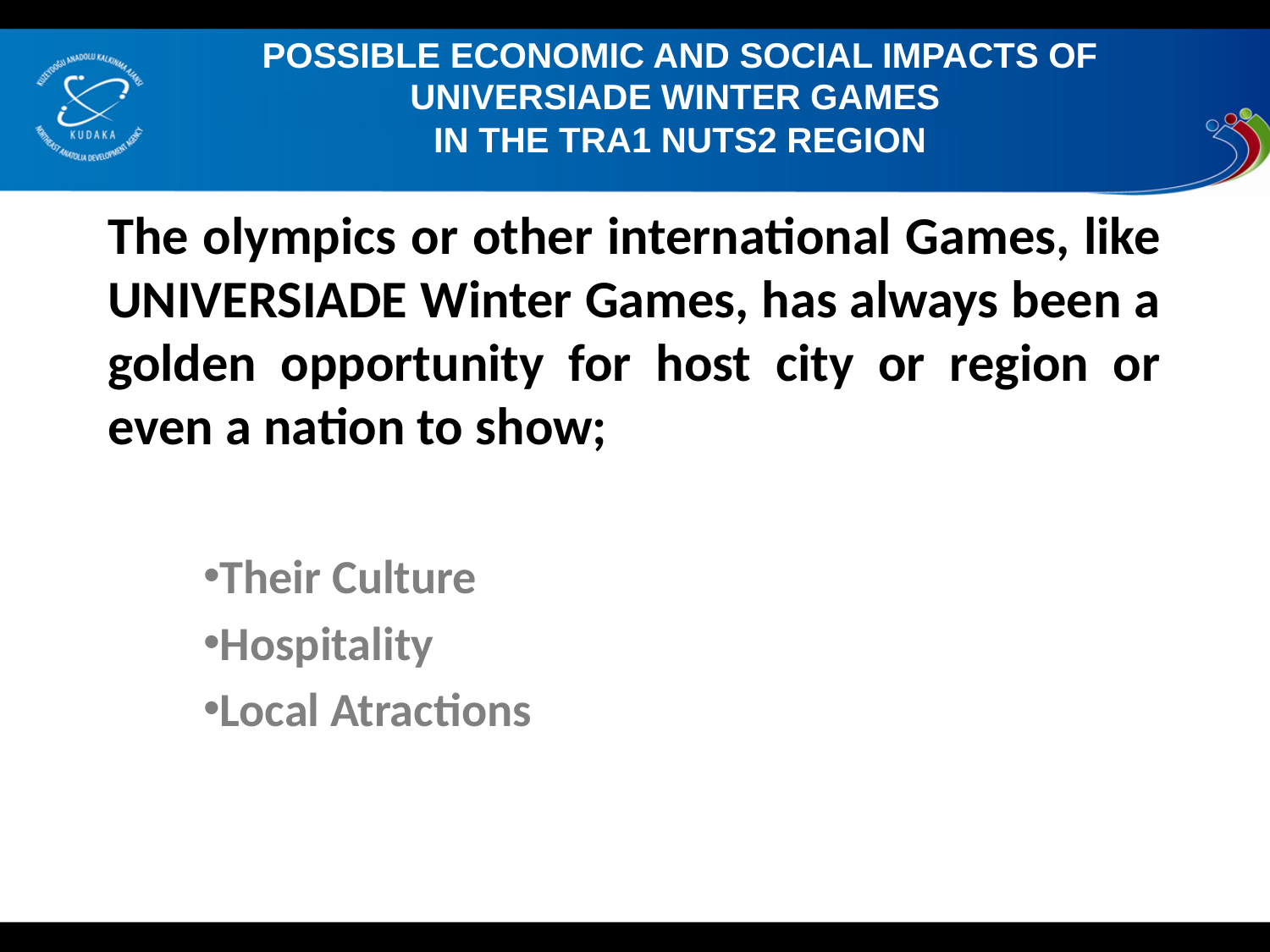

POSSIBLE ECONOMIC AND SOCIAL IMPACTS OF UNIVERSIADE WINTER GAMES
IN THE TRA1 NUTS2 REGION
# The olympics or other international Games, like UNIVERSIADE Winter Games, has always been a golden opportunity for host city or region or even a nation to show;
Their Culture
Hospitality
Local Atractions